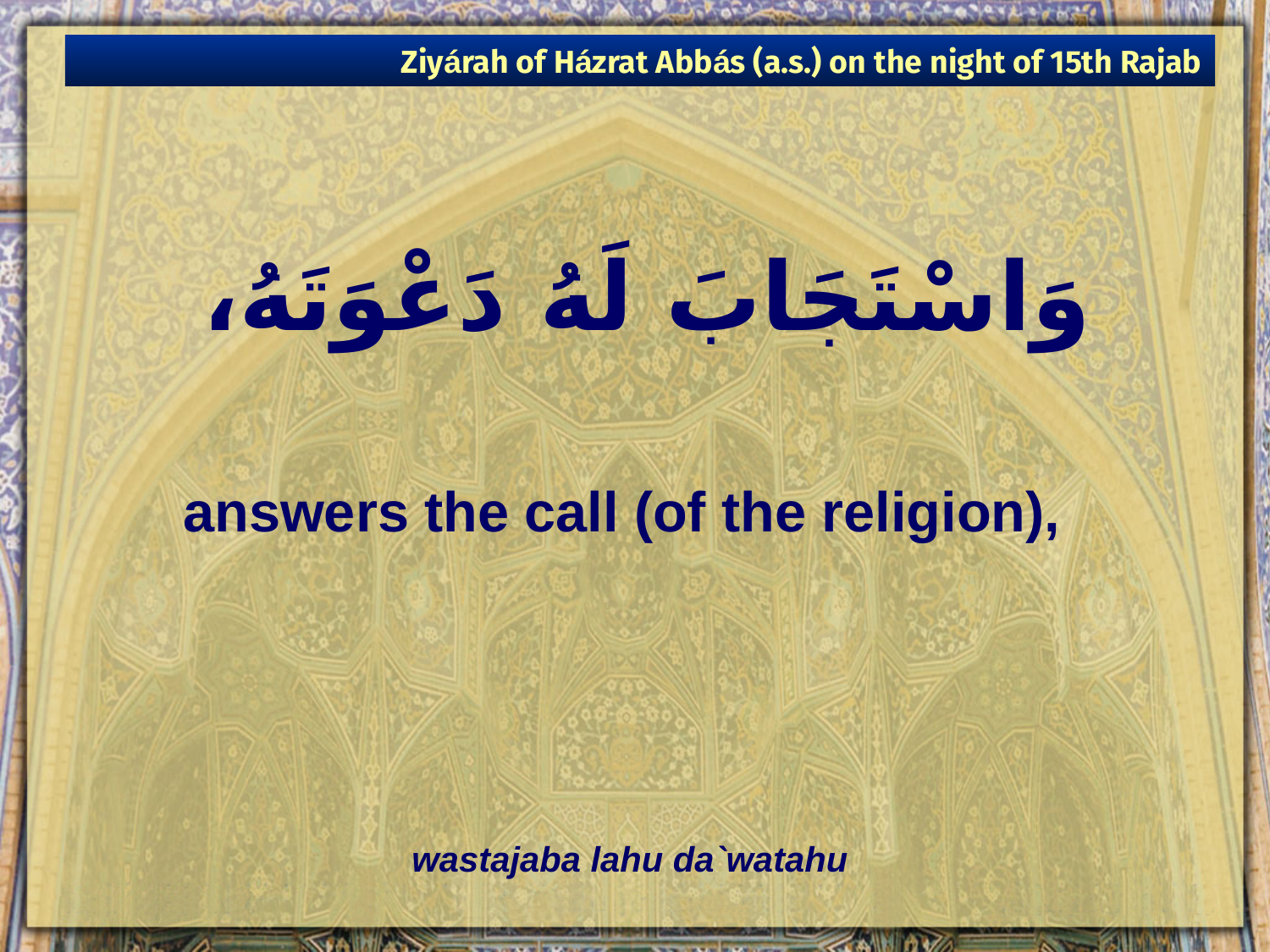

Ziyárah of Házrat Abbás (a.s.) on the night of 15th Rajab
# وَاسْتَجَابَ لَهُ دَعْوَتَهُ،
answers the call (of the religion),
wastajaba lahu da`watahu